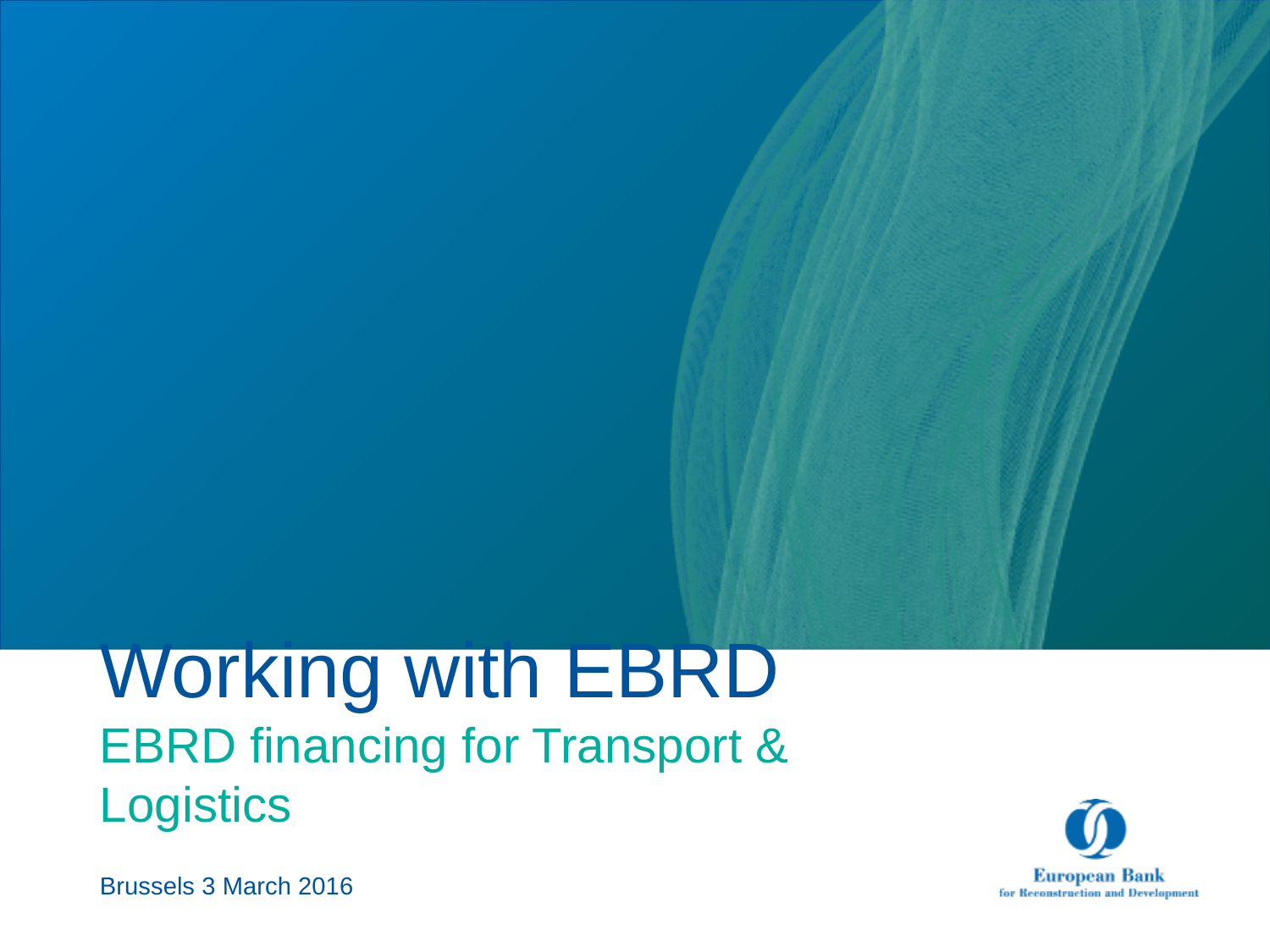

# Working with EBRD EBRD financing for Transport & Logistics Brussels 3 March 2016